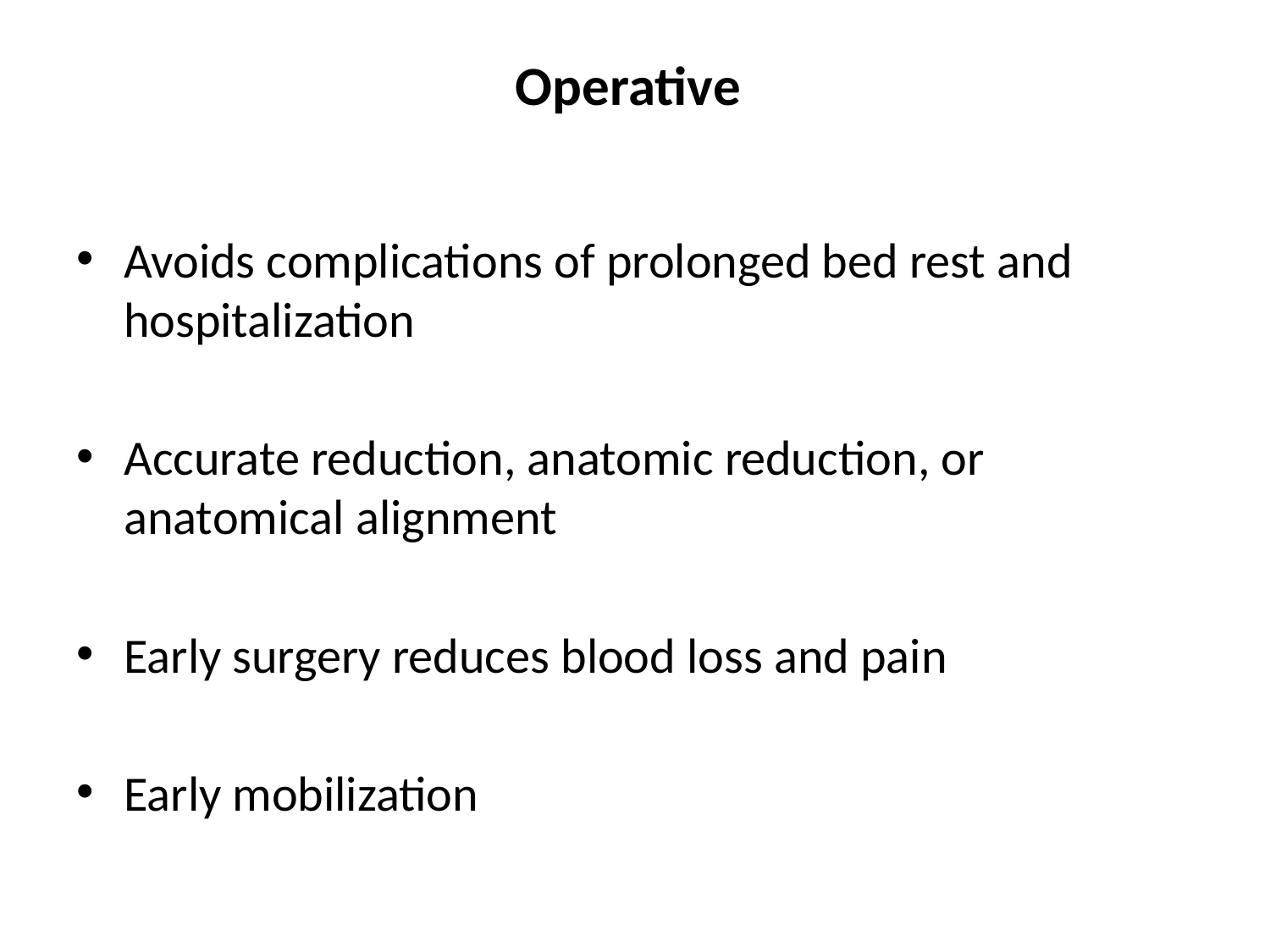

# Operative
Avoids complications of prolonged bed rest and hospitalization

Accurate reduction, anatomic reduction, or anatomical alignment

Early surgery reduces blood loss and pain

Early mobilization